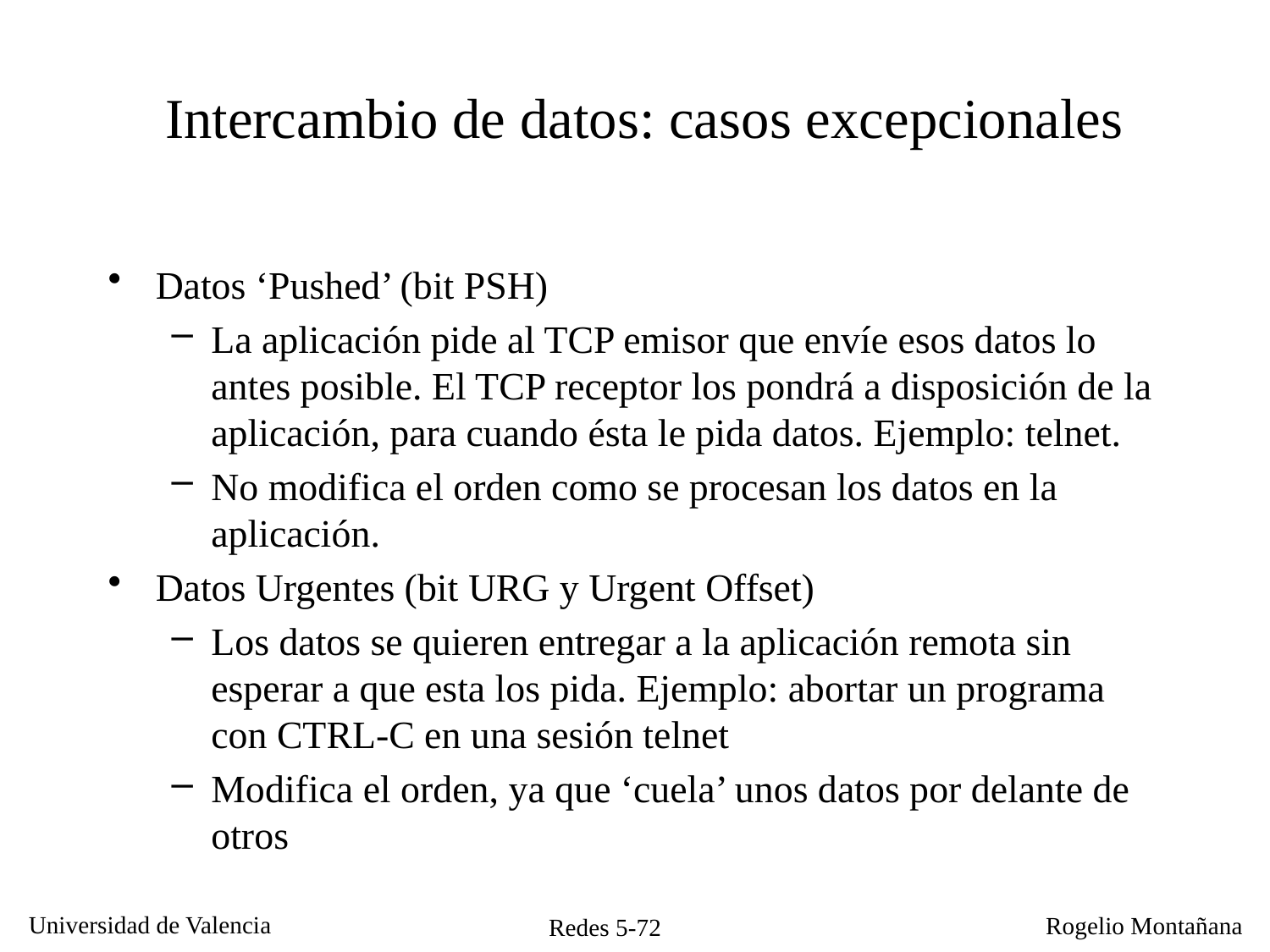

# Intercambio de datos: casos excepcionales
Datos ‘Pushed’ (bit PSH)
La aplicación pide al TCP emisor que envíe esos datos lo antes posible. El TCP receptor los pondrá a disposición de la aplicación, para cuando ésta le pida datos. Ejemplo: telnet.
No modifica el orden como se procesan los datos en la aplicación.
Datos Urgentes (bit URG y Urgent Offset)
Los datos se quieren entregar a la aplicación remota sin esperar a que esta los pida. Ejemplo: abortar un programa con CTRL-C en una sesión telnet
Modifica el orden, ya que ‘cuela’ unos datos por delante de otros